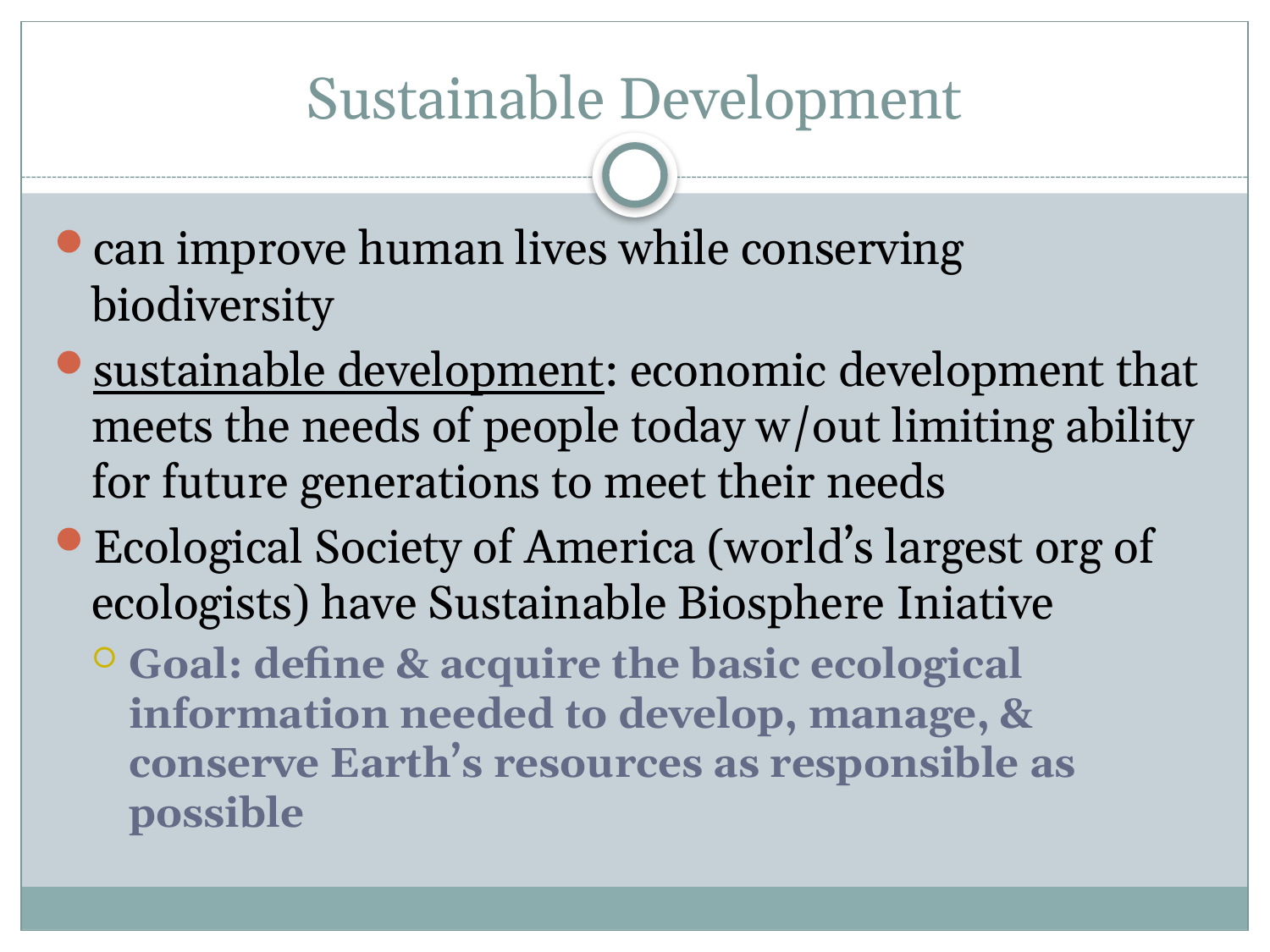

# Sustainable Development
can improve human lives while conserving biodiversity
sustainable development: economic development that meets the needs of people today w/out limiting ability for future generations to meet their needs
Ecological Society of America (world’s largest org of ecologists) have Sustainable Biosphere Iniative
Goal: define & acquire the basic ecological information needed to develop, manage, & conserve Earth’s resources as responsible as possible